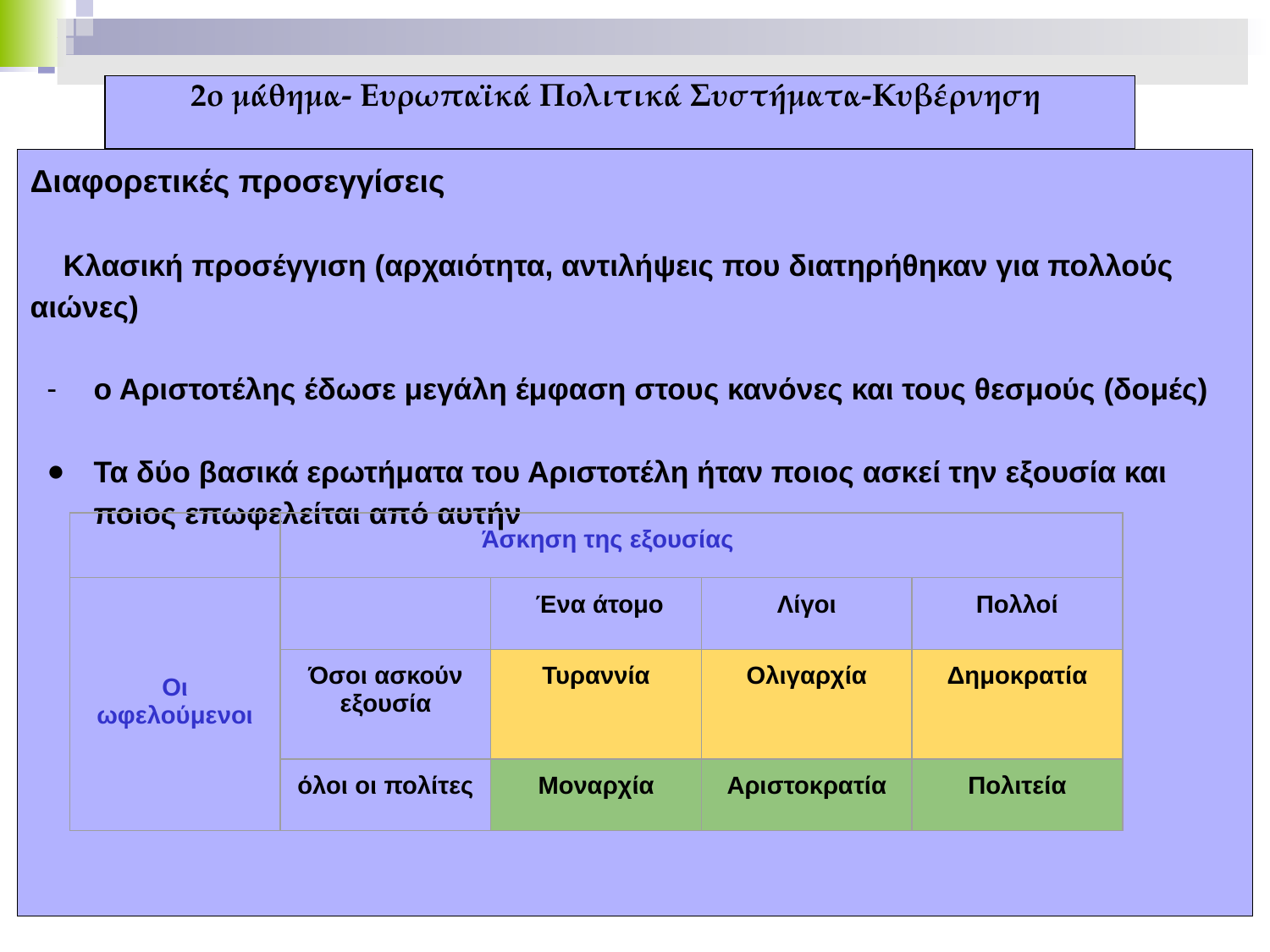

2ο μάθημα- Ευρωπαϊκά Πολιτικά Συστήματα-Κυβέρνηση

Διαφορετικές προσεγγίσεις

    Κλασική προσέγγιση (αρχαιότητα, αντιλήψεις που διατηρήθηκαν για πολλούς αιώνες)

ο Αριστοτέλης έδωσε μεγάλη έμφαση στους κανόνες και τους θεσμούς (δομές)

Τα δύο βασικά ερωτήματα του Αριστοτέλη ήταν ποιος ασκεί την εξουσία και ποιος επωφελείται από αυτήν

|  | Άσκηση της εξουσίας |  |  |  |
| --- | --- | --- | --- | --- |
| Οι ωφελούμενοι |  | Ένα άτομο | Λίγοι | Πολλοί |
|  | Όσοι ασκούν εξουσία | Τυραννία | Ολιγαρχία | Δημοκρατία |
|  | όλοι οι πολίτες | Μοναρχία | Αριστοκρατία | Πολιτεία |